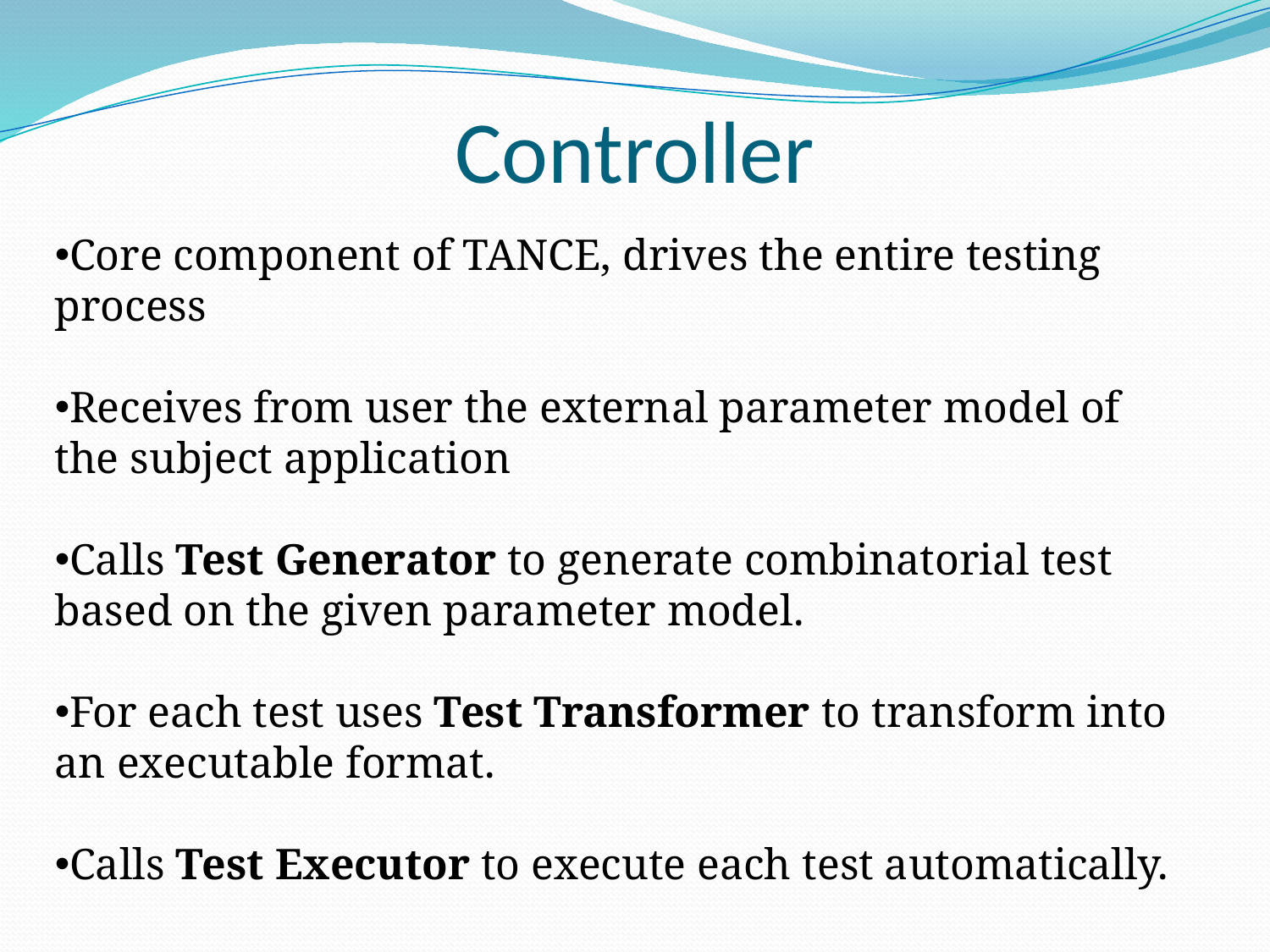

# Controller
Core component of TANCE, drives the entire testing process

Receives from user the external parameter model of the subject application

Calls Test Generator to generate combinatorial test based on the given parameter model.

For each test uses Test Transformer to transform into an executable format.

Calls Test Executor to execute each test automatically.